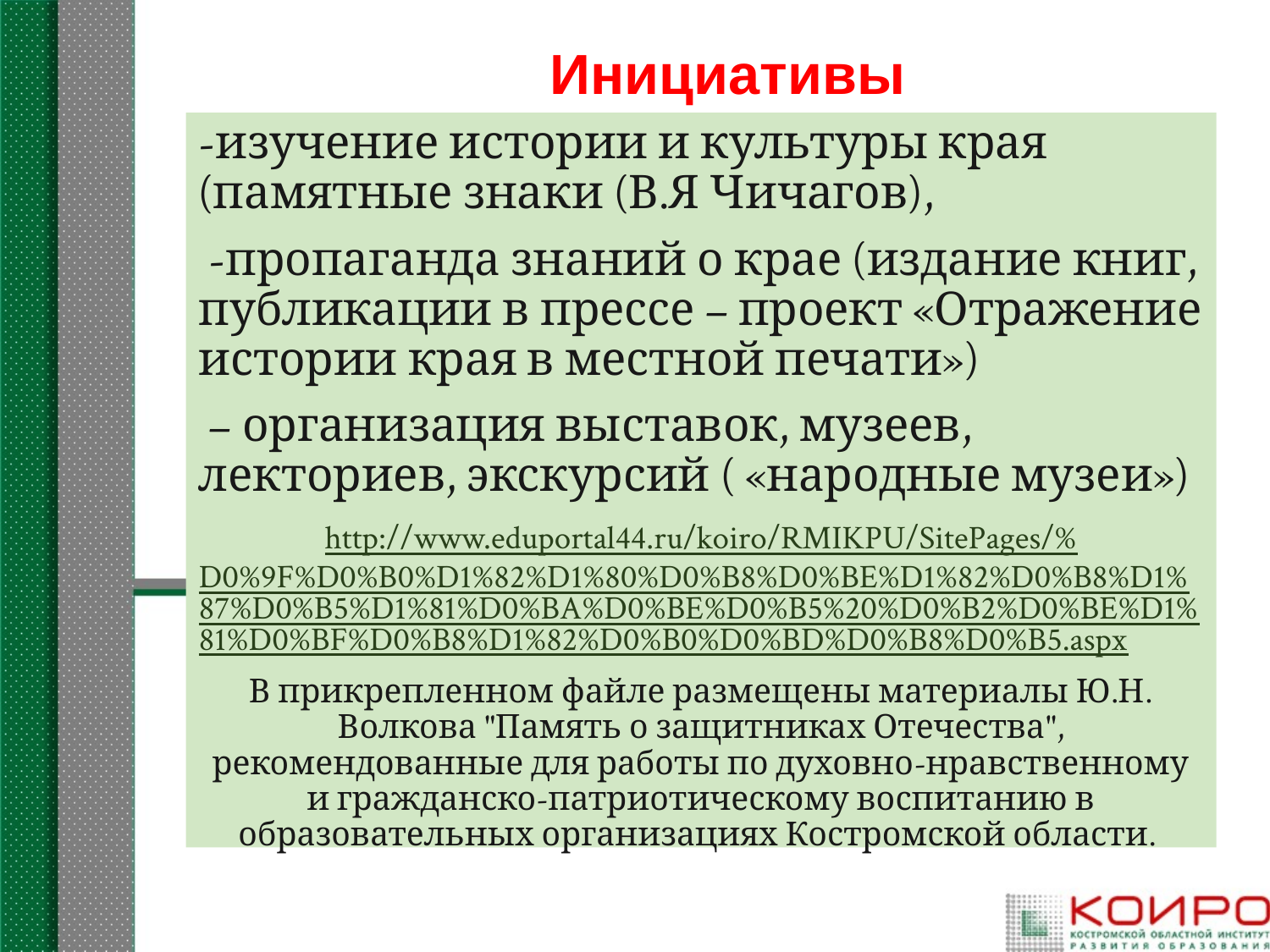

# Инициативы
-изучение истории и культуры края (памятные знаки (В.Я Чичагов),
 -пропаганда знаний о крае (издание книг, публикации в прессе – проект «Отражение истории края в местной печати»)
 – организация выставок, музеев, лекториев, экскурсий ( «народные музеи»)
http://www.eduportal44.ru/koiro/RMIKPU/SitePages/%D0%9F%D0%B0%D1%82%D1%80%D0%B8%D0%BE%D1%82%D0%B8%D1%87%D0%B5%D1%81%D0%BA%D0%BE%D0%B5%20%D0%B2%D0%BE%D1%81%D0%BF%D0%B8%D1%82%D0%B0%D0%BD%D0%B8%D0%B5.aspx
В прикрепленном файле размещены материалы Ю.Н. Волкова "Память о защитниках Отечества", рекомендованные для работы по духовно-нравственному и гражданско-патриотическому воспитанию в образовательных организациях Костромской области.